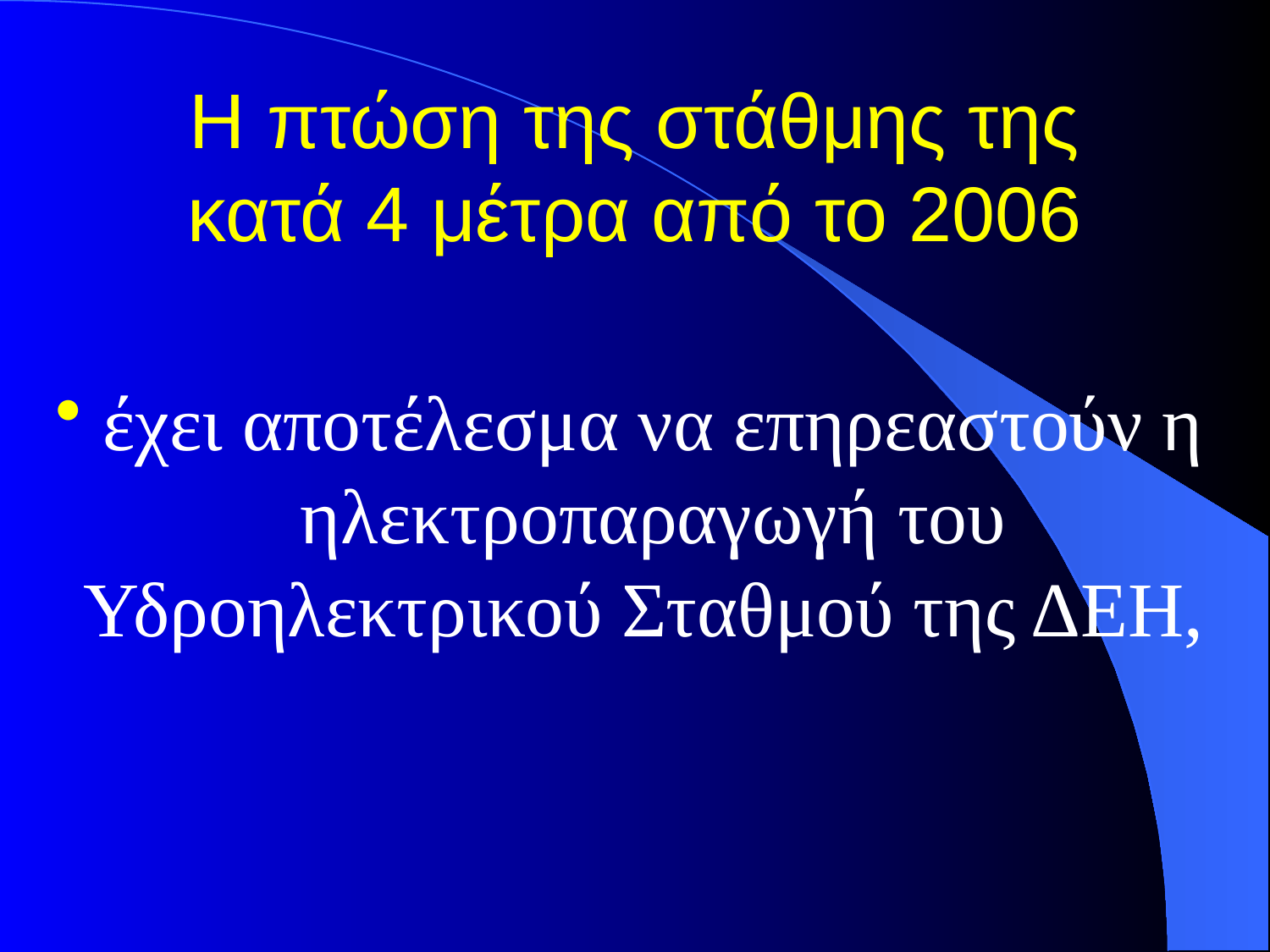

# Η πτώση της στάθμης της κατά 4 μέτρα από το 2006

έχει αποτέλεσμα να επηρεαστούν η ηλεκτροπαραγωγή του Υδροηλεκτρικού Σταθμού της ΔΕΗ,